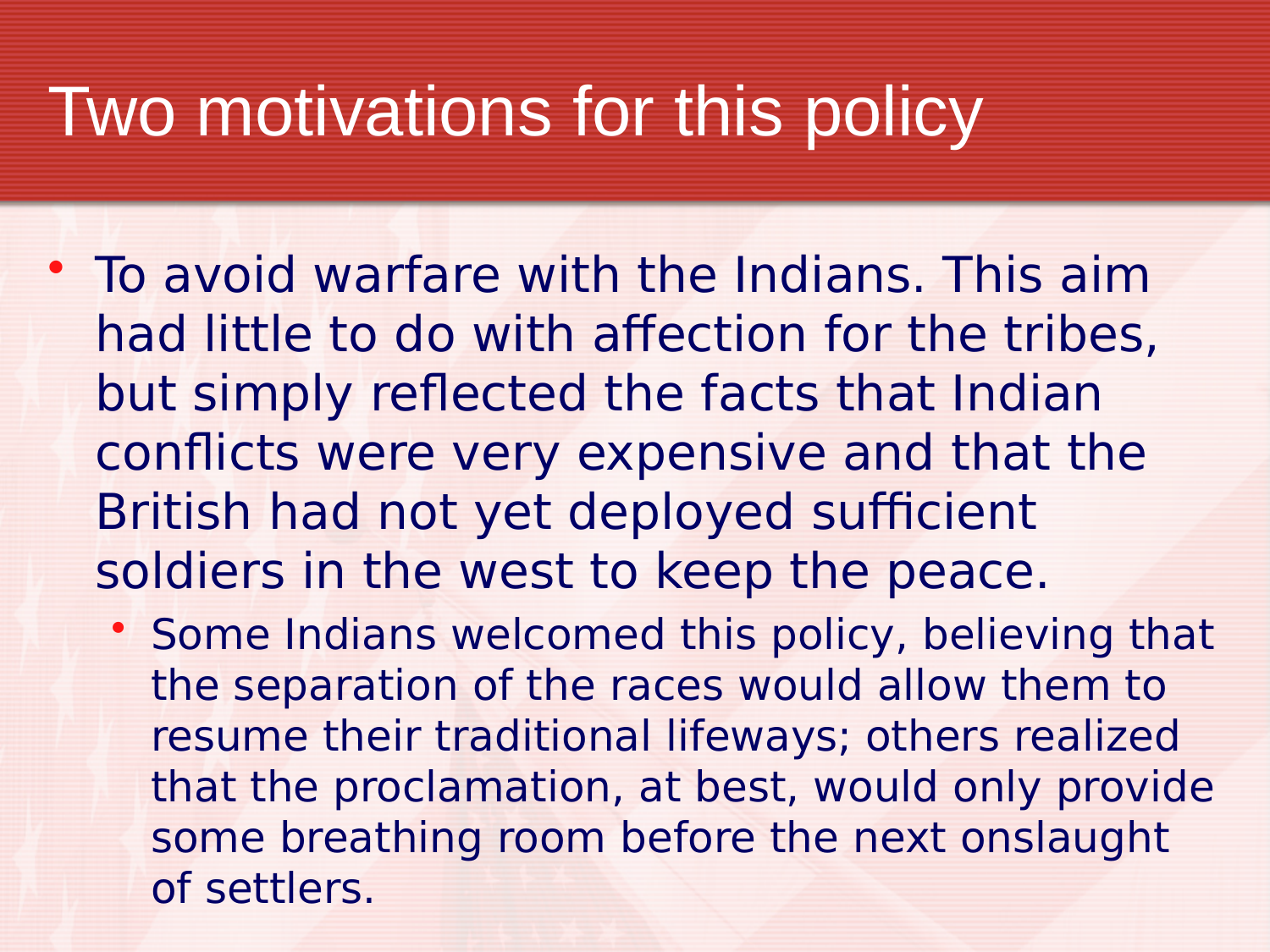

# Two motivations for this policy
To avoid warfare with the Indians. This aim had little to do with affection for the tribes, but simply reflected the facts that Indian conflicts were very expensive and that the British had not yet deployed sufficient soldiers in the west to keep the peace.
Some Indians welcomed this policy, believing that the separation of the races would allow them to resume their traditional lifeways; others realized that the proclamation, at best, would only provide some breathing room before the next onslaught of settlers.